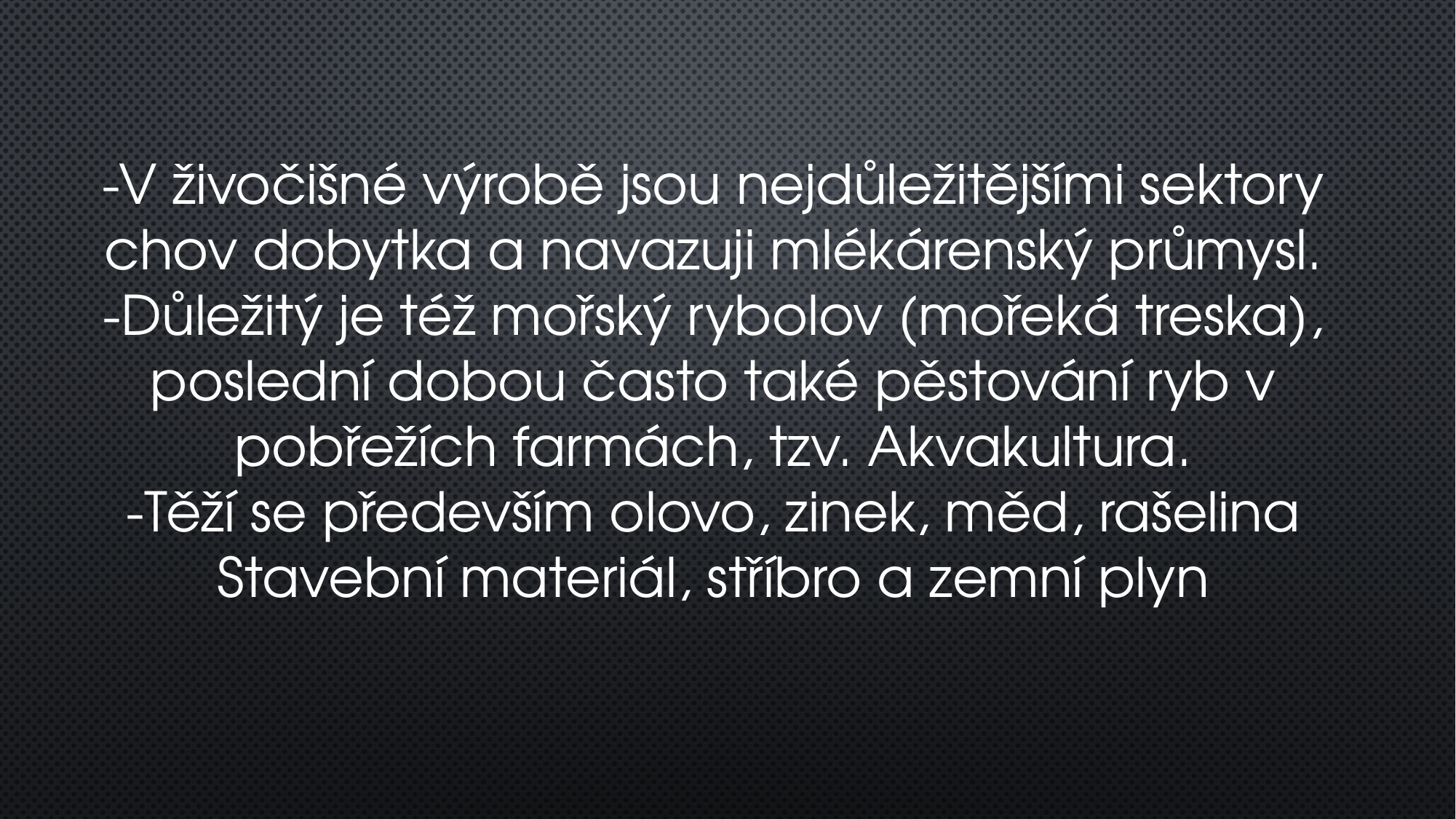

-V živočišné výrobě jsou nejdůležitějšími sektory chov dobytka a navazuji mlékárenský průmysl.
-Důležitý je též mořský rybolov (mořeká treska), poslední dobou často také pěstování ryb v pobřežích farmách, tzv. Akvakultura.
-Těží se především olovo, zinek, měd, rašelina
Stavební materiál, stříbro a zemní plyn